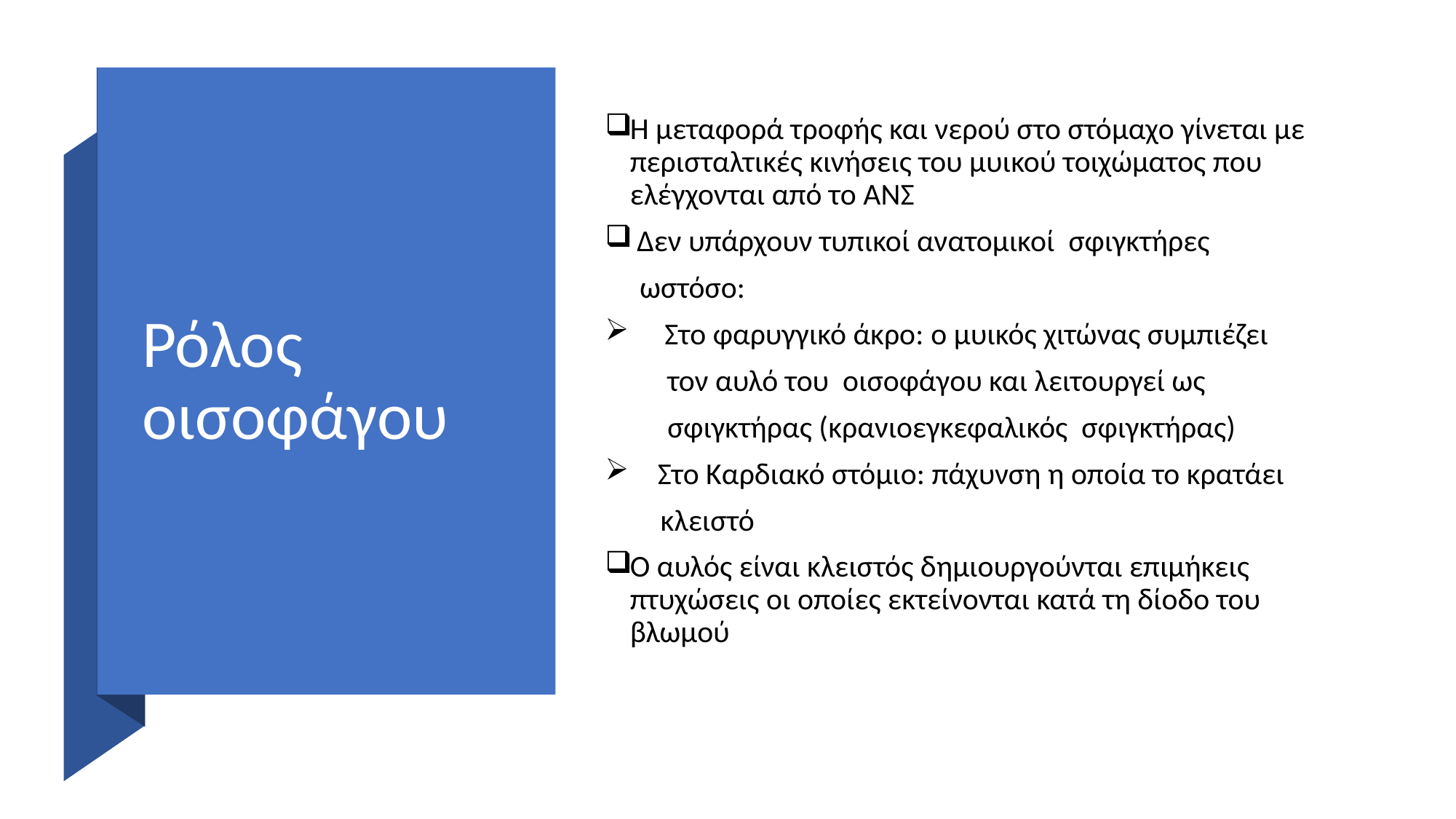

# Ρόλος οισοφάγου
Η μεταφορά τροφής και νερού στο στόμαχο γίνεται με περισταλτικές κινήσεις του μυικού τοιχώματος που ελέγχονται από το ΑΝΣ
 Δεν υπάρχουν τυπικοί ανατομικοί  σφιγκτήρες
     ωστόσο:
     Στο φαρυγγικό άκρο: ο μυικός χιτώνας συμπιέζει
         τον αυλό του  οισοφάγου και λειτουργεί ως
         σφιγκτήρας (κρανιοεγκεφαλικός  σφιγκτήρας)
    Στο Καρδιακό στόμιο: πάχυνση η οποία το κρατάει
        κλειστό
Ο αυλός είναι κλειστός δημιουργούνται επιμήκεις πτυχώσεις οι οποίες εκτείνονται κατά τη δίοδο του βλωμού